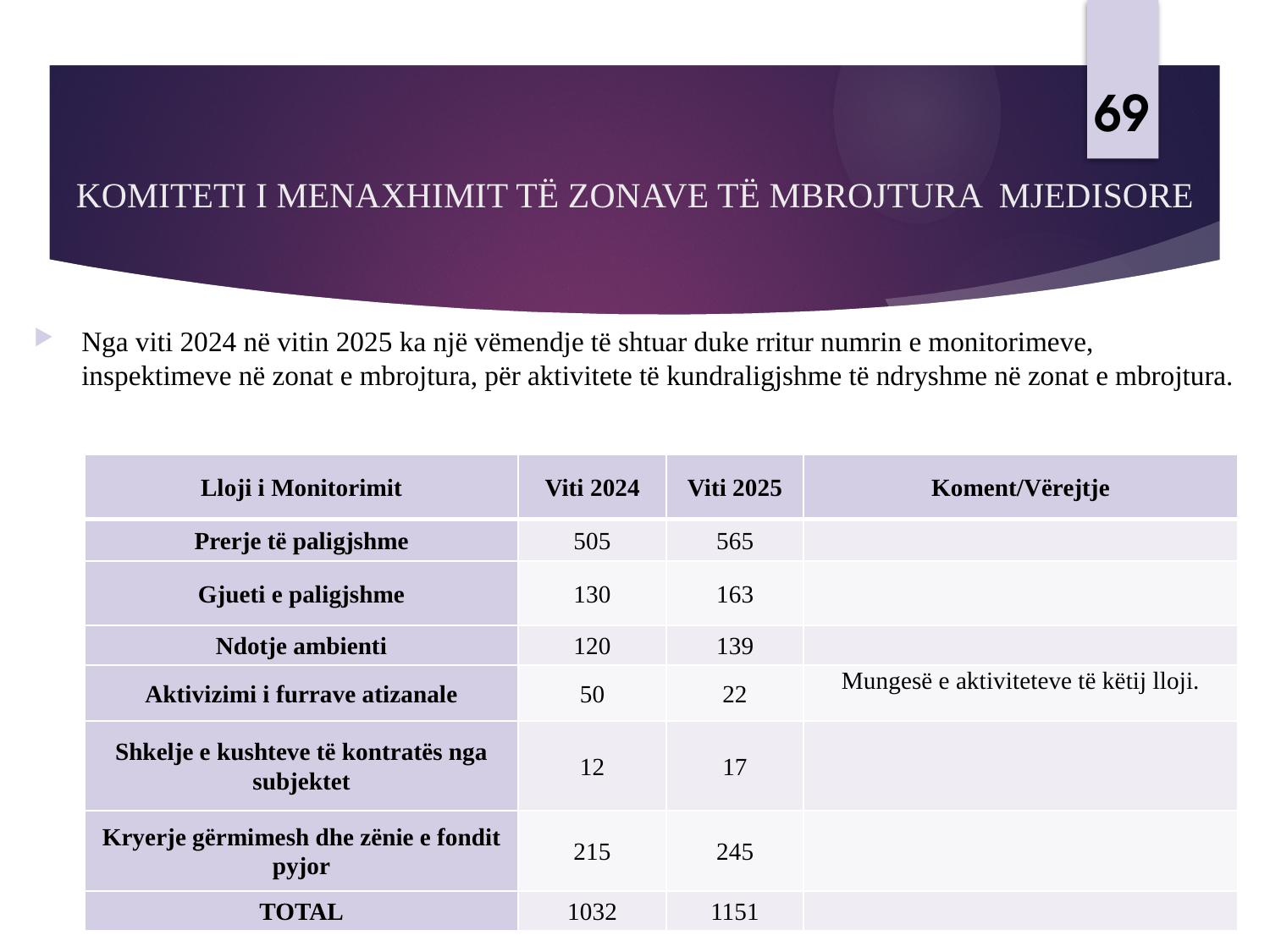

69
# KOMITETI I MENAXHIMIT TË ZONAVE TË MBROJTURA  MJEDISORE
Nga viti 2024 në vitin 2025 ka një vëmendje të shtuar duke rritur numrin e monitorimeve, inspektimeve në zonat e mbrojtura, për aktivitete të kundraligjshme të ndryshme në zonat e mbrojtura.
| Lloji i Monitorimit | Viti 2024 | Viti 2025 | Koment/Vërejtje |
| --- | --- | --- | --- |
| Prerje të paligjshme | 505 | 565 |  |
| Gjueti e paligjshme | 130 | 163 |  |
| Ndotje ambienti | 120 | 139 |  |
| Aktivizimi i furrave atizanale | 50 | 22 | Mungesë e aktiviteteve të këtij lloji. |
| Shkelje e kushteve të kontratës nga subjektet | 12 | 17 |  |
| Kryerje gërmimesh dhe zënie e fondit pyjor | 215 | 245 |  |
| TOTAL | 1032 | 1151 |  |